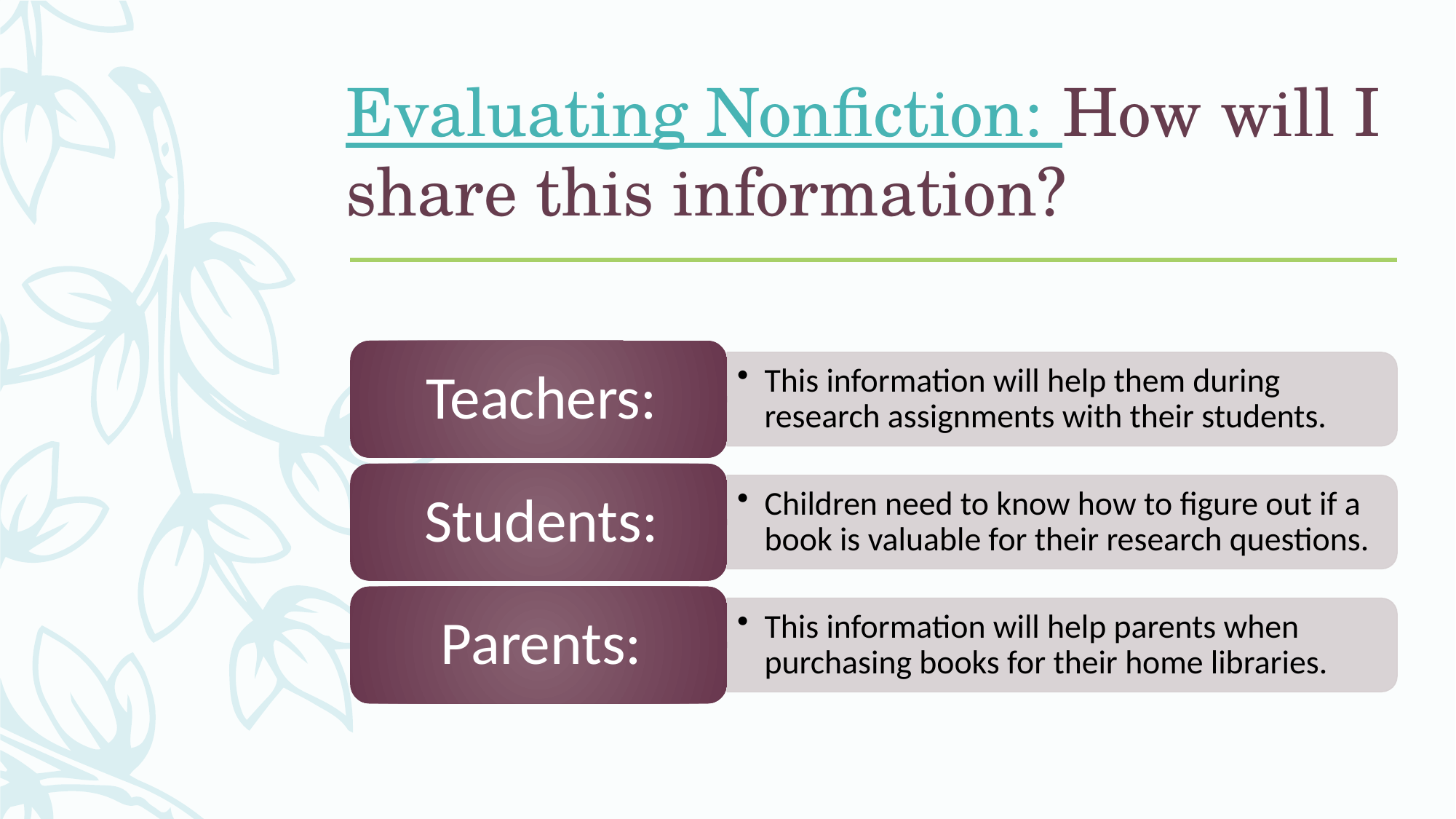

# Evaluating Nonfiction: How will I share this information?
This information will help them during research assignments with their students.
Teachers:
Children need to know how to figure out if a book is valuable for their research questions.
Students:
This information will help parents when purchasing books for their home libraries.
Parents: